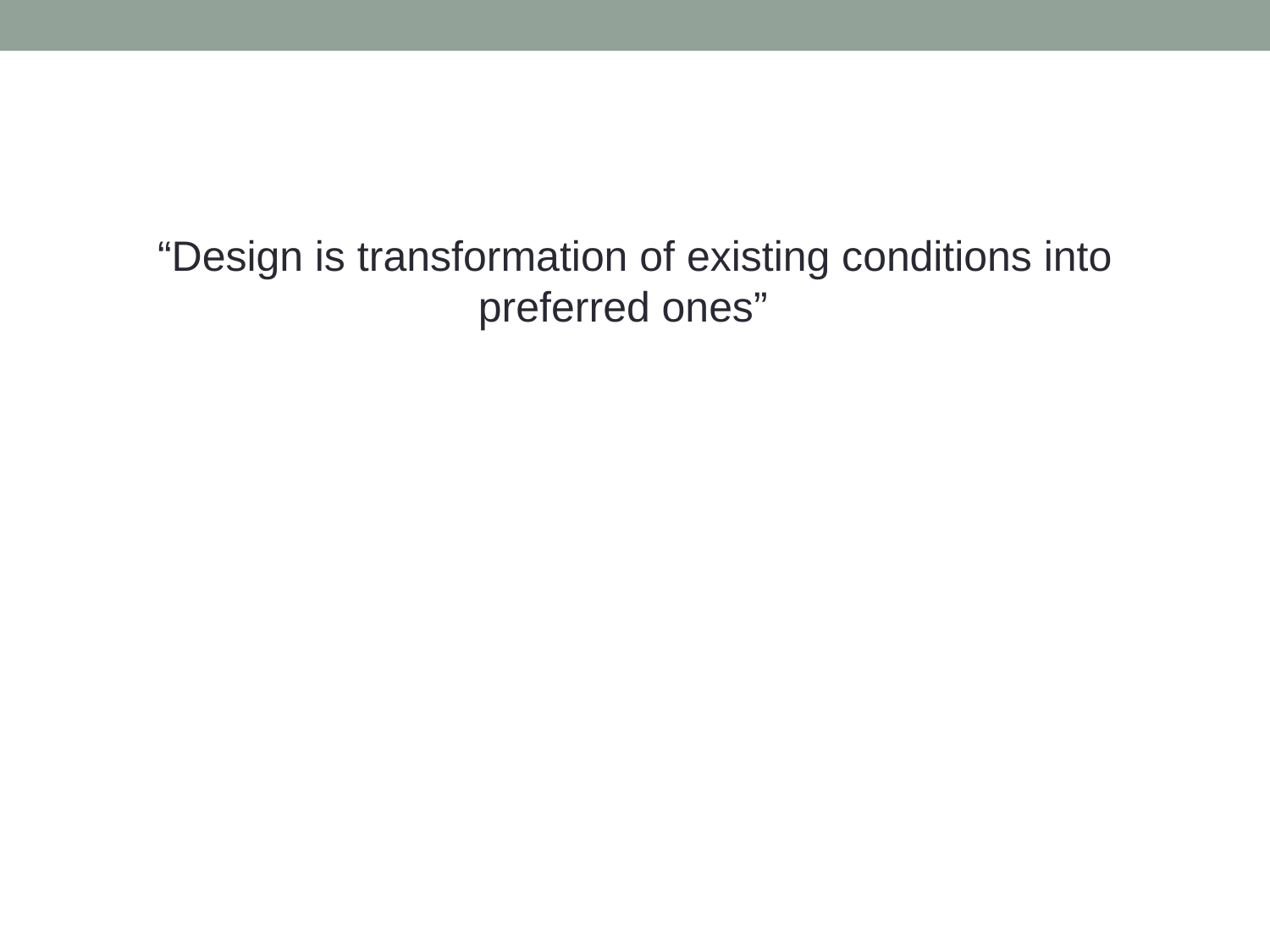

#
“Design is transformation of existing conditions into preferred ones”